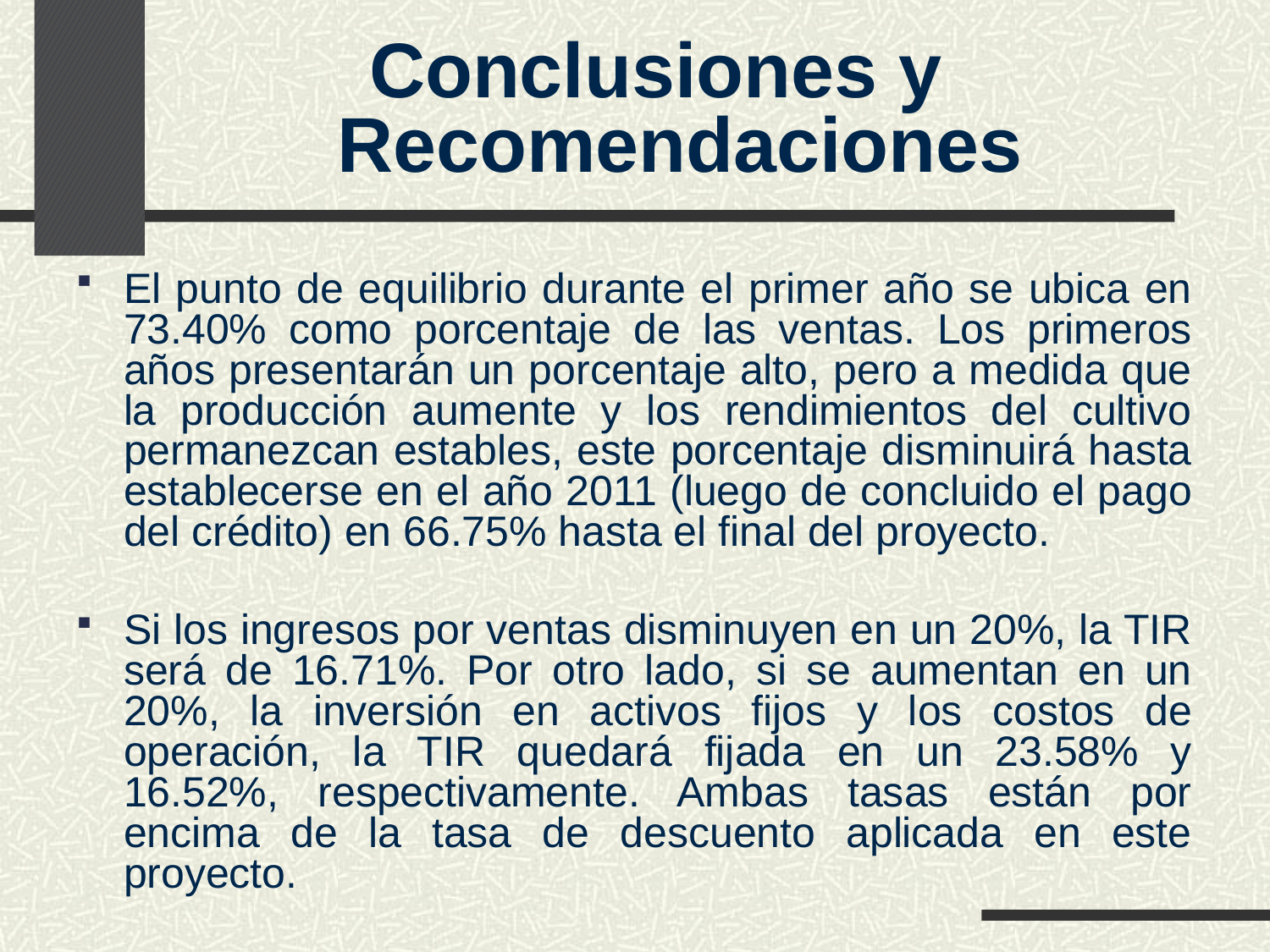

Conclusiones y Recomendaciones
El punto de equilibrio durante el primer año se ubica en 73.40% como porcentaje de las ventas. Los primeros años presentarán un porcentaje alto, pero a medida que la producción aumente y los rendimientos del cultivo permanezcan estables, este porcentaje disminuirá hasta establecerse en el año 2011 (luego de concluido el pago del crédito) en 66.75% hasta el final del proyecto.

Si los ingresos por ventas disminuyen en un 20%, la TIR será de 16.71%. Por otro lado, si se aumentan en un 20%, la inversión en activos fijos y los costos de operación, la TIR quedará fijada en un 23.58% y 16.52%, respectivamente. Ambas tasas están por encima de la tasa de descuento aplicada en este proyecto.